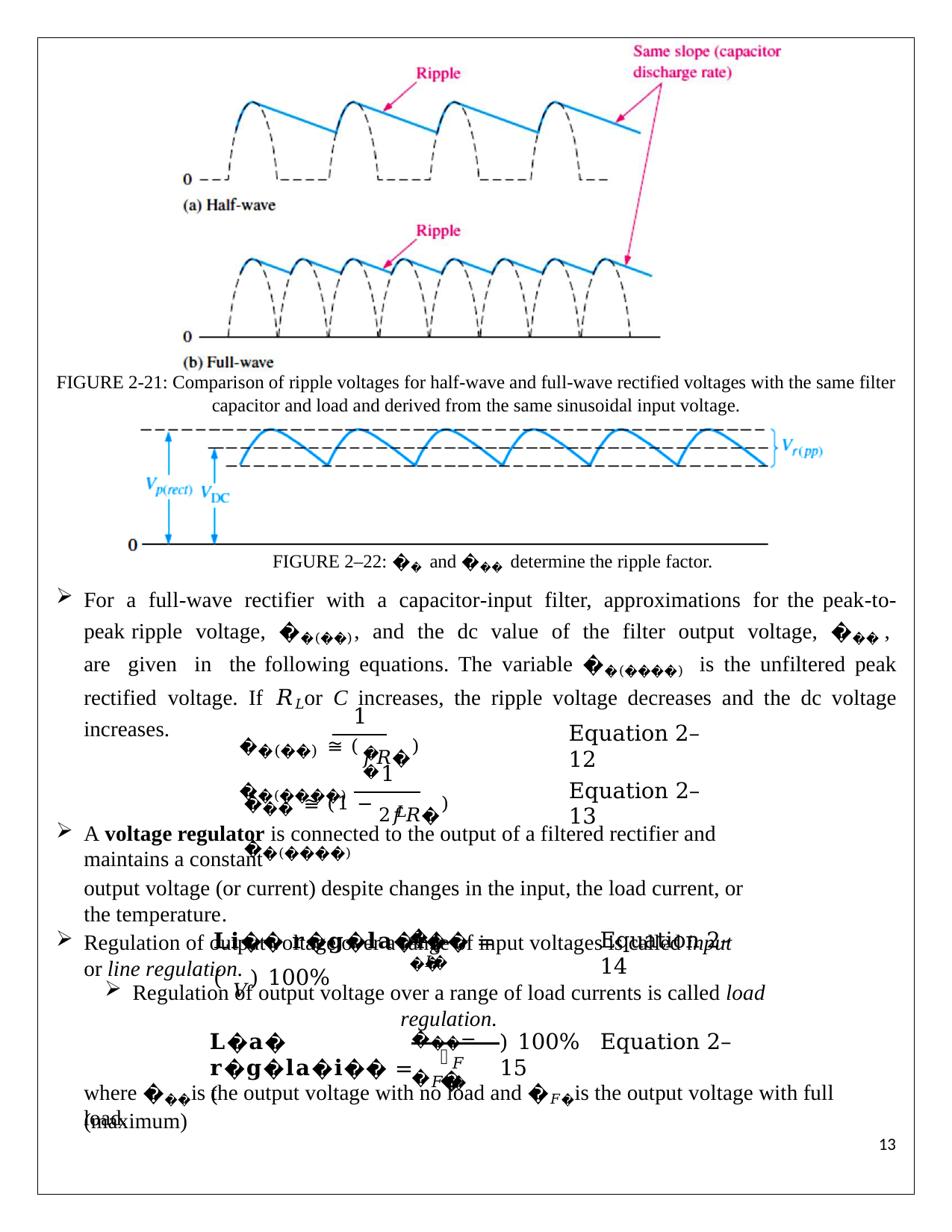

FIGURE 2-21: Comparison of ripple voltages for half-wave and full-wave rectified voltages with the same filter capacitor and load and derived from the same sinusoidal input voltage.

FIGURE 2–22: ��  and ���  determine the ripple factor.

For  a  full-wave  rectifier  with  a  capacitor-input  filter,  approximations  for the peak-to-peak ripple  voltage,  ��(��),  and  the  dc  value  of  the  filter  output  voltage,  ��� ,  are  given  in  the following equations. The variable ��(����)  is the unfiltered peak rectified voltage. If 𝑅𝐿or C increases, the ripple voltage decreases and the dc voltage increases.
1
Equation 2– 12
��(��)  ≅ (𝑓𝑅�) ��(����)

𝐿
1
Equation 2– 13
���  ≅ (1 − 2𝑓𝑅�) ��(����)

𝐿
A voltage regulator is connected to the output of a filtered rectifier and maintains a constant
output voltage (or current) despite changes in the input, the load current, or the temperature.
Regulation of output voltage over a range of input voltages is called input or line regulation.
����
Equation 2– 14
𝐋𝐢�� 𝐫�𝐠�𝐥𝐚�𝐢�� = ( 𝑉) 100%

𝐼�

Regulation of output voltage over a range of load currents is called load regulation.
���− �𝐹�
𝐋�𝐚� 𝐫�𝐠�𝐥𝐚�𝐢�� = (
) 100%	Equation 2– 15
𝑉

𝐹�
where ���is the output voltage with no load and �𝐹�is the output voltage with full (maximum)
load.
13